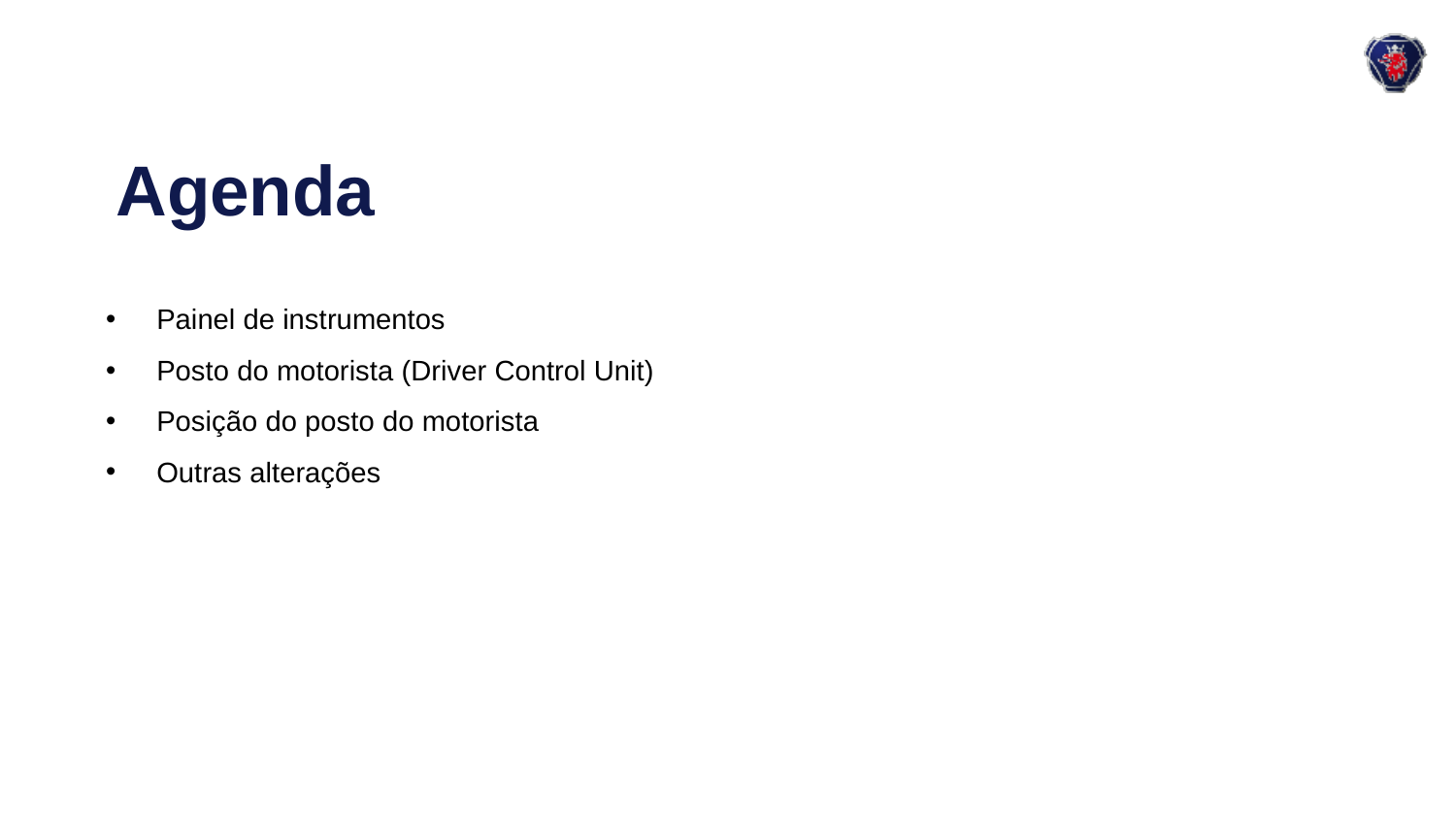

49
# Agenda
Painel de instrumentos
Posto do motorista (Driver Control Unit)
Posição do posto do motorista
Outras alterações